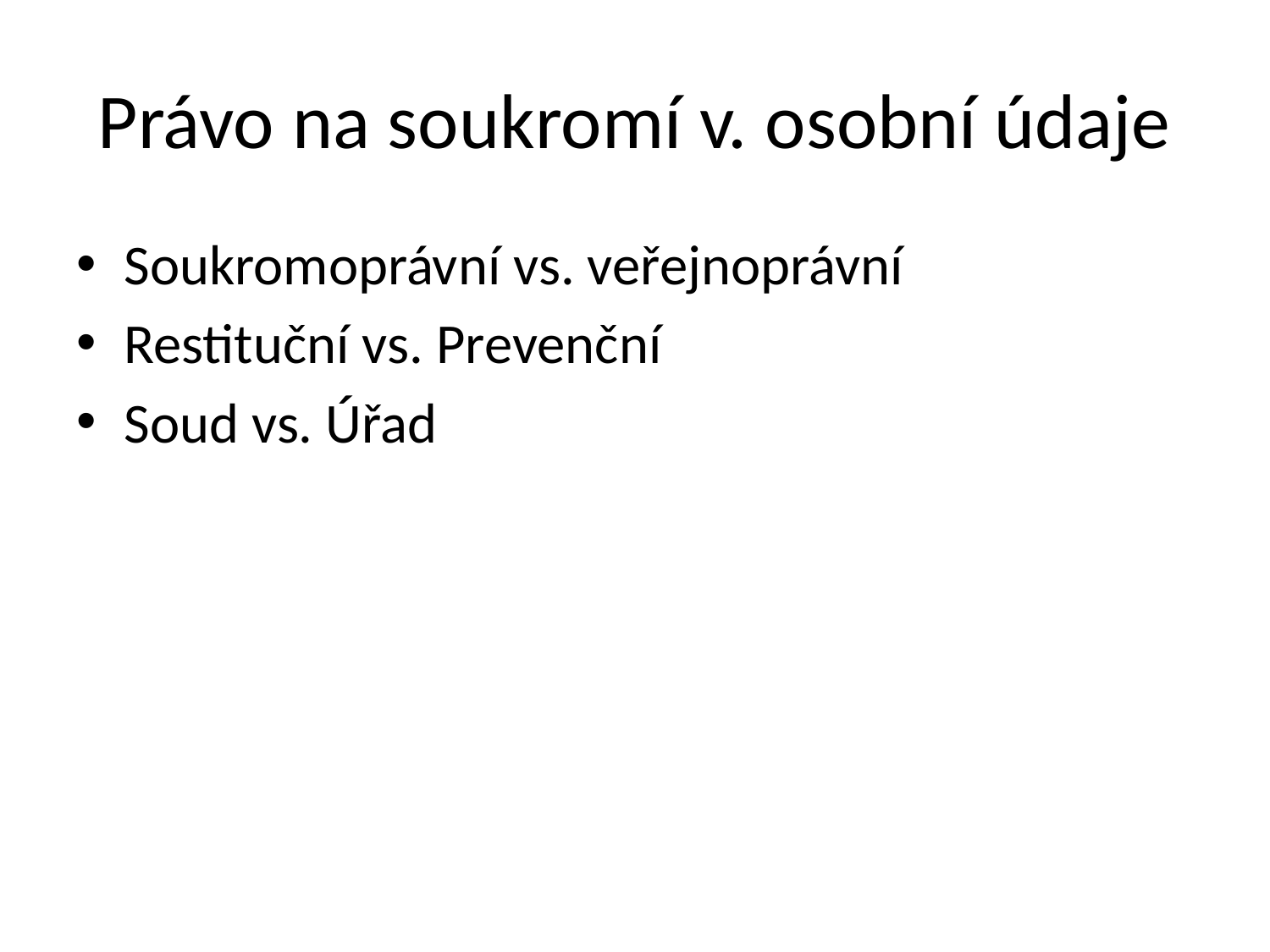

# Právo na soukromí v. osobní údaje
Soukromoprávní vs. veřejnoprávní
Restituční vs. Prevenční
Soud vs. Úřad